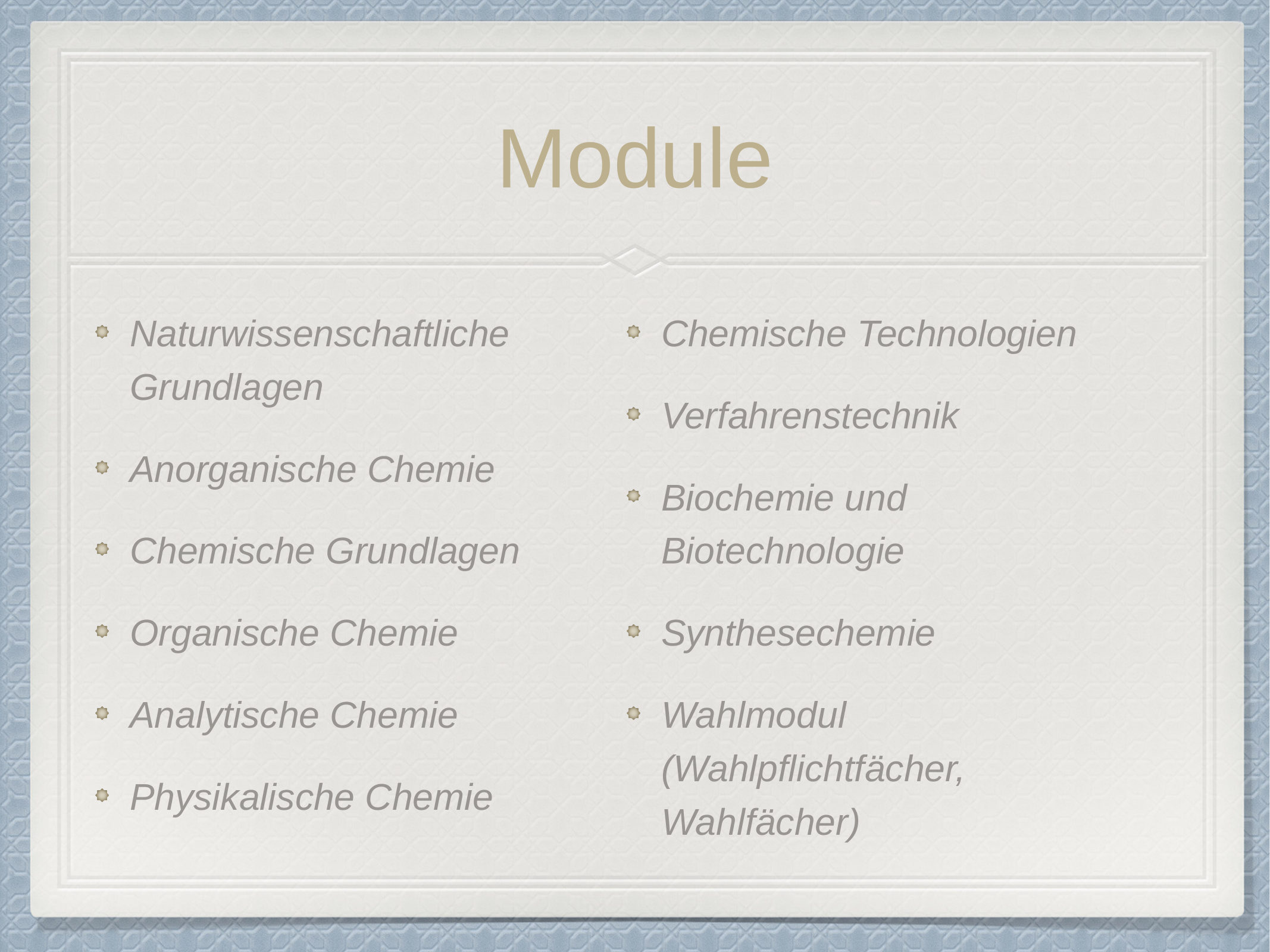

# Module
Naturwissenschaftliche Grundlagen
Anorganische Chemie
Chemische Grundlagen
Organische Chemie
Analytische Chemie
Physikalische Chemie
Chemische Technologien
Verfahrenstechnik
Biochemie und Biotechnologie
Synthesechemie
Wahlmodul (Wahlpflichtfächer, Wahlfächer)